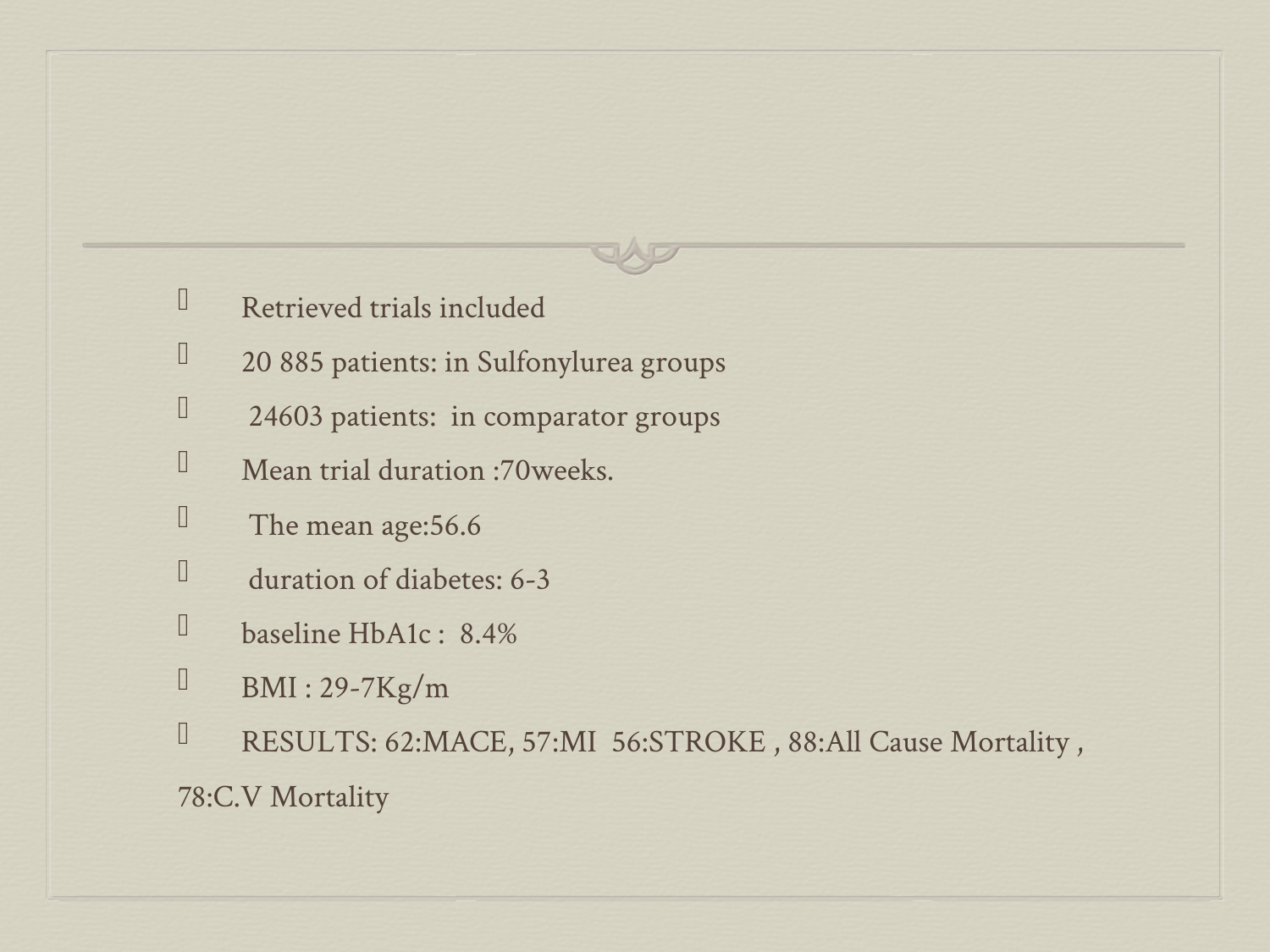

#
Retrieved trials included
20 885 patients: in Sulfonylurea groups
 24603 patients:  in comparator groups
Mean trial duration :70weeks.
 The mean age:56.6
 duration of diabetes: 6-3
baseline HbA1c :  8.4%
BMI : 29-7Kg/m
RESULTS: 62:MACE, 57:MI  56:STROKE , 88:All Cause Mortality ,
78:C.V Mortality